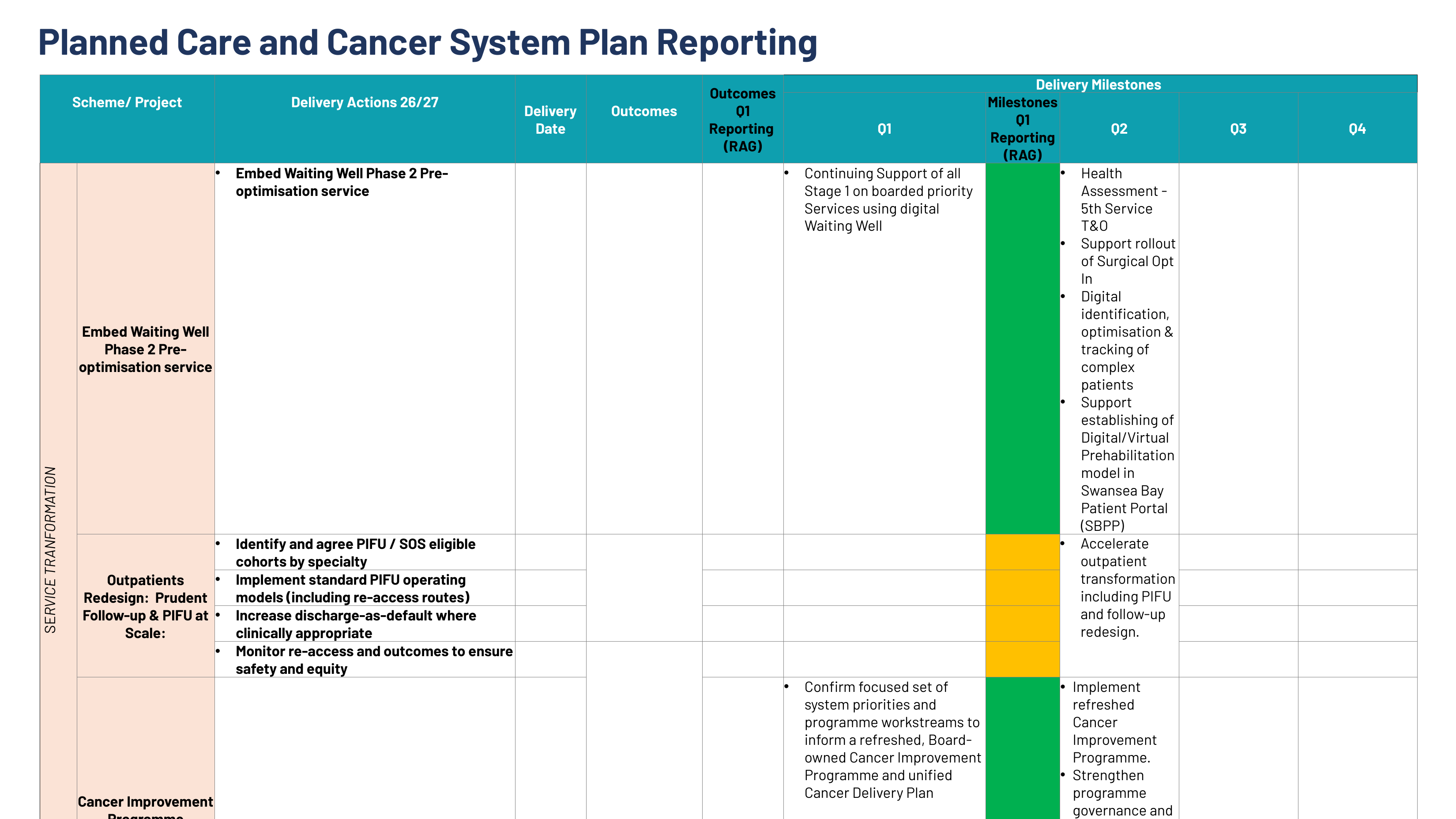

# Planned Care and Cancer System Plan Reporting
| Scheme/ Project |  | Delivery Actions 26/27 | Delivery Date | Outcomes | Outcomes Q1 Reporting (RAG) | Delivery Milestones |  |  |  |  |
| --- | --- | --- | --- | --- | --- | --- | --- | --- | --- | --- |
|  |  |  |  |  |  | Q1 | Milestones Q1 Reporting (RAG) | Q2 | Q3 | Q4 |
| SERVICE TRANFORMATION | Embed Waiting Well Phase 2 Pre-optimisation service | Embed Waiting Well Phase 2 Pre-optimisation service |  |  |  | Continuing Support of all Stage 1 on boarded priority Services using digital Waiting Well |  | Health Assessment - 5th Service T&O Support rollout of Surgical Opt In Digital identification, optimisation & tracking of complex patients Support establishing of Digital/Virtual Prehabilitation model in Swansea Bay Patient Portal (SBPP) |  |  |
|  | Outpatients Redesign: Prudent Follow-up & PIFU at Scale: | Identify and agree PIFU / SOS eligible cohorts by specialty |  |  |  |  |  | Accelerate outpatient transformation including PIFU and follow-up redesign. |  |  |
|  |  | Implement standard PIFU operating models (including re-access routes) |  |  |  |  |  |  |  |  |
|  |  | Increase discharge-as-default where clinically appropriate |  |  |  |  |  |  |  |  |
|  |  | Monitor re-access and outcomes to ensure safety and equity |  |  |  |  |  |  |  |  |
|  | Cancer Improvement Programme |  |  |  |  | Confirm focused set of system priorities and programme workstreams to inform a refreshed, Board-owned Cancer Improvement Programme and unified Cancer Delivery Plan |  | Implement refreshed Cancer Improvement Programme. Strengthen programme governance and benefits reporting. Continue trajectory towards 70% SCP performance. |  |  |